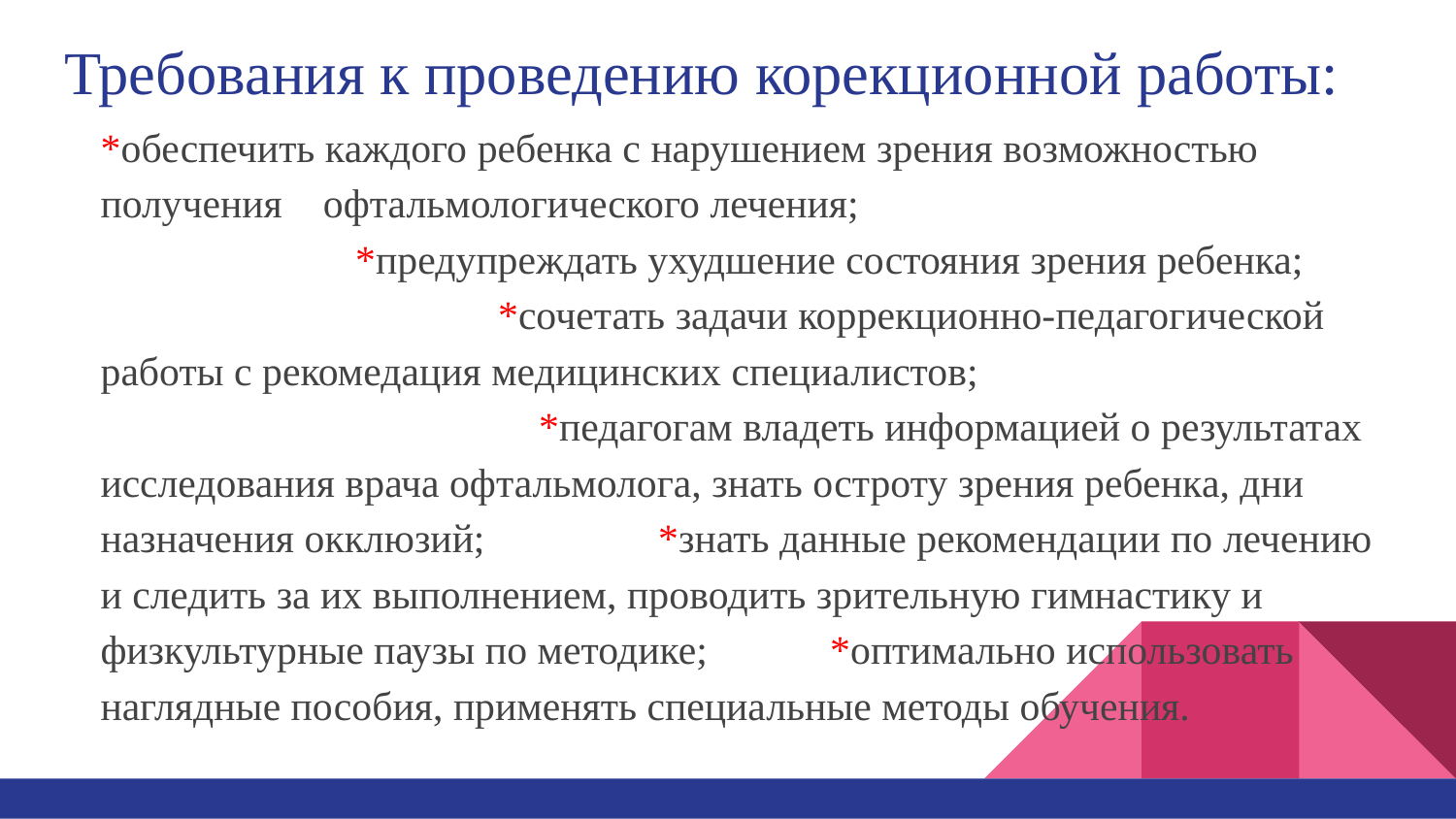

# Требования к проведению корекционной работы:
*обеспечить каждого ребенка с нарушением зрения возможностью получения    офтальмологического лечения;                                                                              *предупреждать ухудшение состояния зрения ребенка;                                                *сочетать задачи коррекционно-педагогической работы с рекомедация медицинских специалистов;                                                                                    *педагогам владеть информацией о результатах исследования врача офтальмолога, знать остроту зрения ребенка, дни назначения окклюзий;                 *знать данные рекомендации по лечению и следить за их выполнением, проводить зрительную гимнастику и физкультурные паузы по методике;            *оптимально использовать наглядные пособия, применять специальные методы обучения.